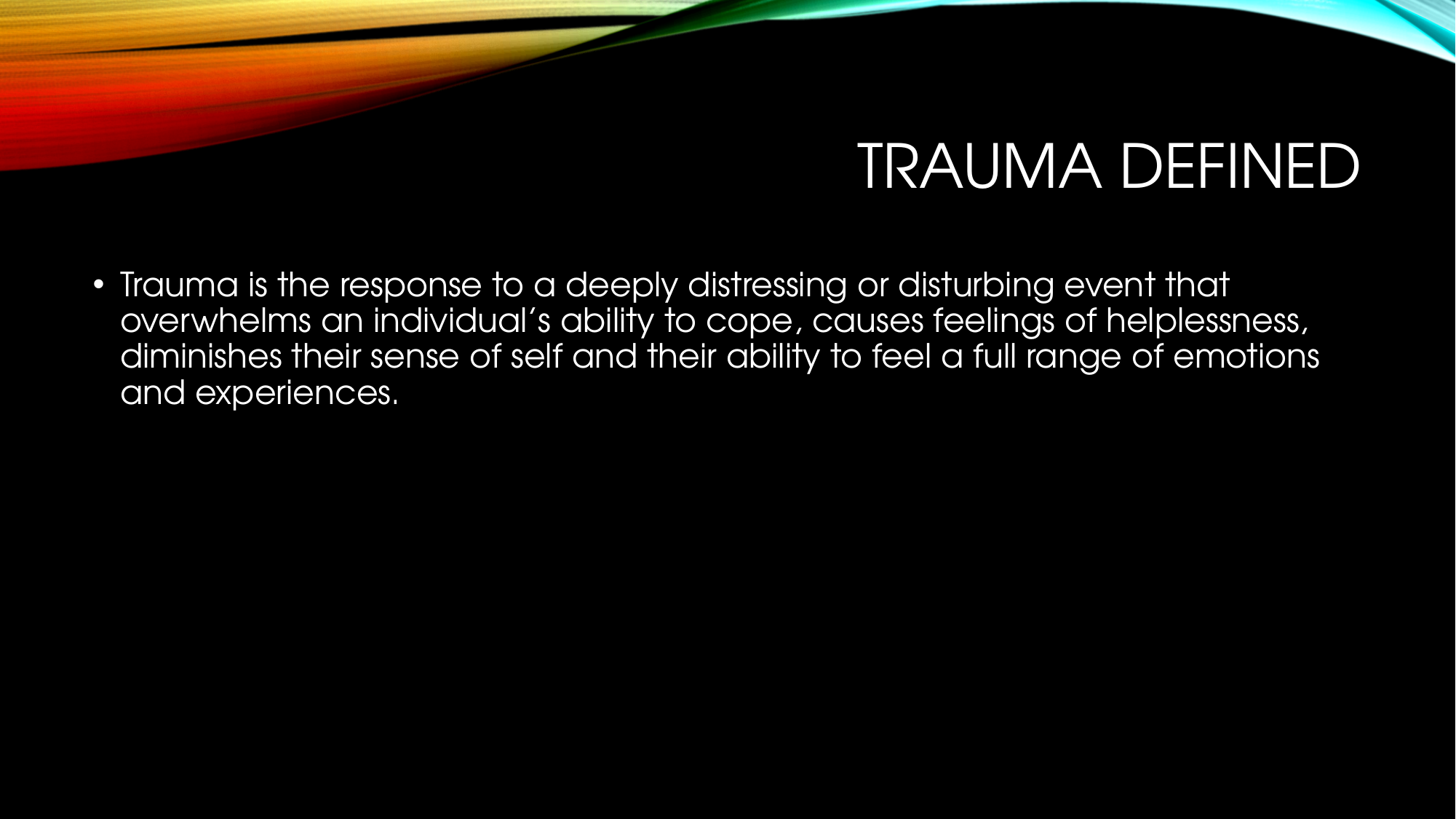

# Trauma defined
Trauma is the response to a deeply distressing or disturbing event that overwhelms an individual’s ability to cope, causes feelings of helplessness, diminishes their sense of self and their ability to feel a full range of emotions and experiences.